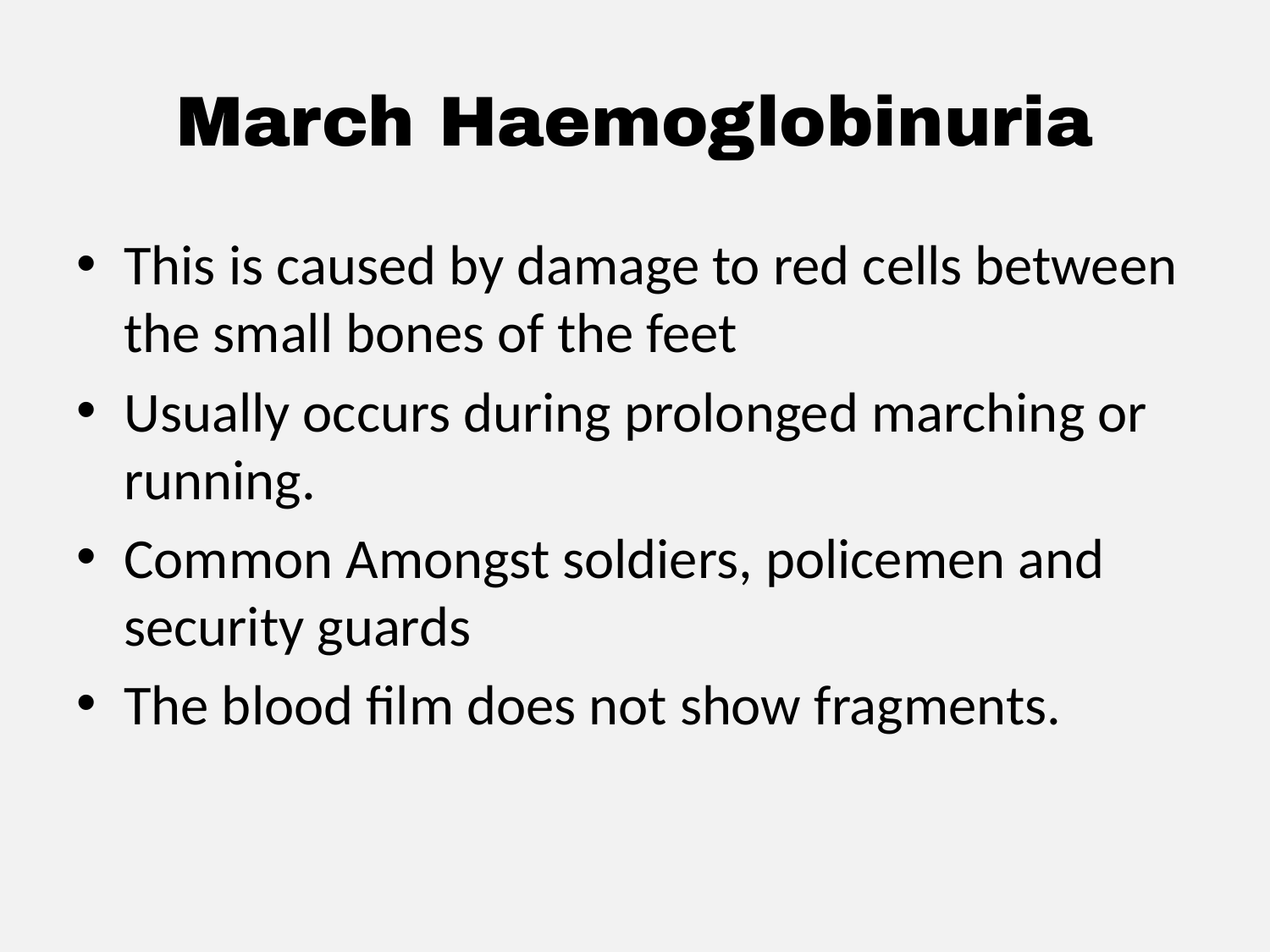

# March Haemoglobinuria
This is caused by damage to red cells between the small bones of the feet
Usually occurs during prolonged marching or running.
Common Amongst soldiers, policemen and security guards
The blood film does not show fragments.